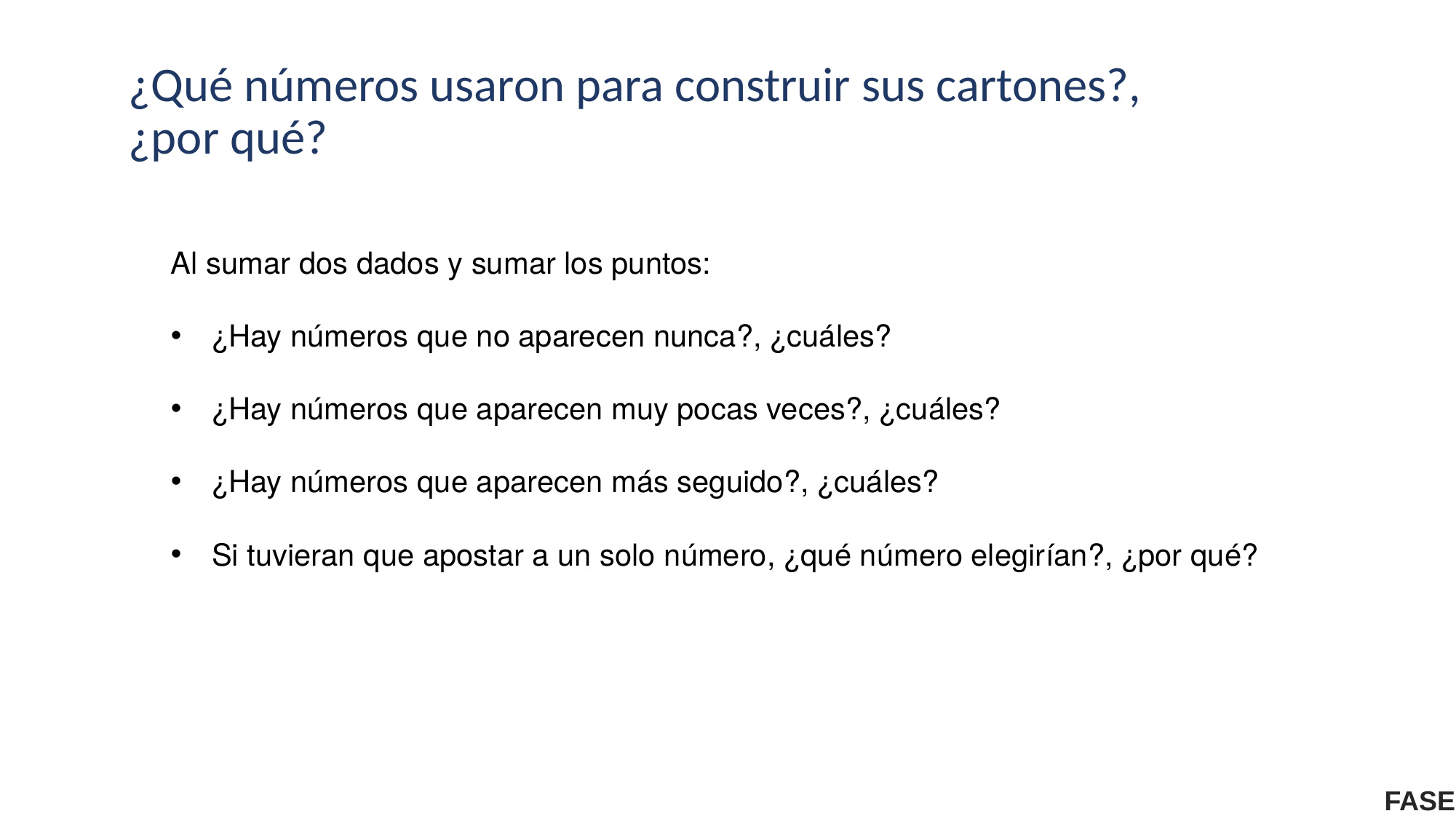

# ¿Qué números usaron para construir sus cartones?, ¿por qué?
Al sumar dos dados y sumar los puntos:

¿Hay números que no aparecen nunca?, ¿cuáles?

¿Hay números que aparecen muy pocas veces?, ¿cuáles?

¿Hay números que aparecen más seguido?, ¿cuáles?

Si tuvieran que apostar a un solo número, ¿qué número elegirían?, ¿por qué?
FASE 3